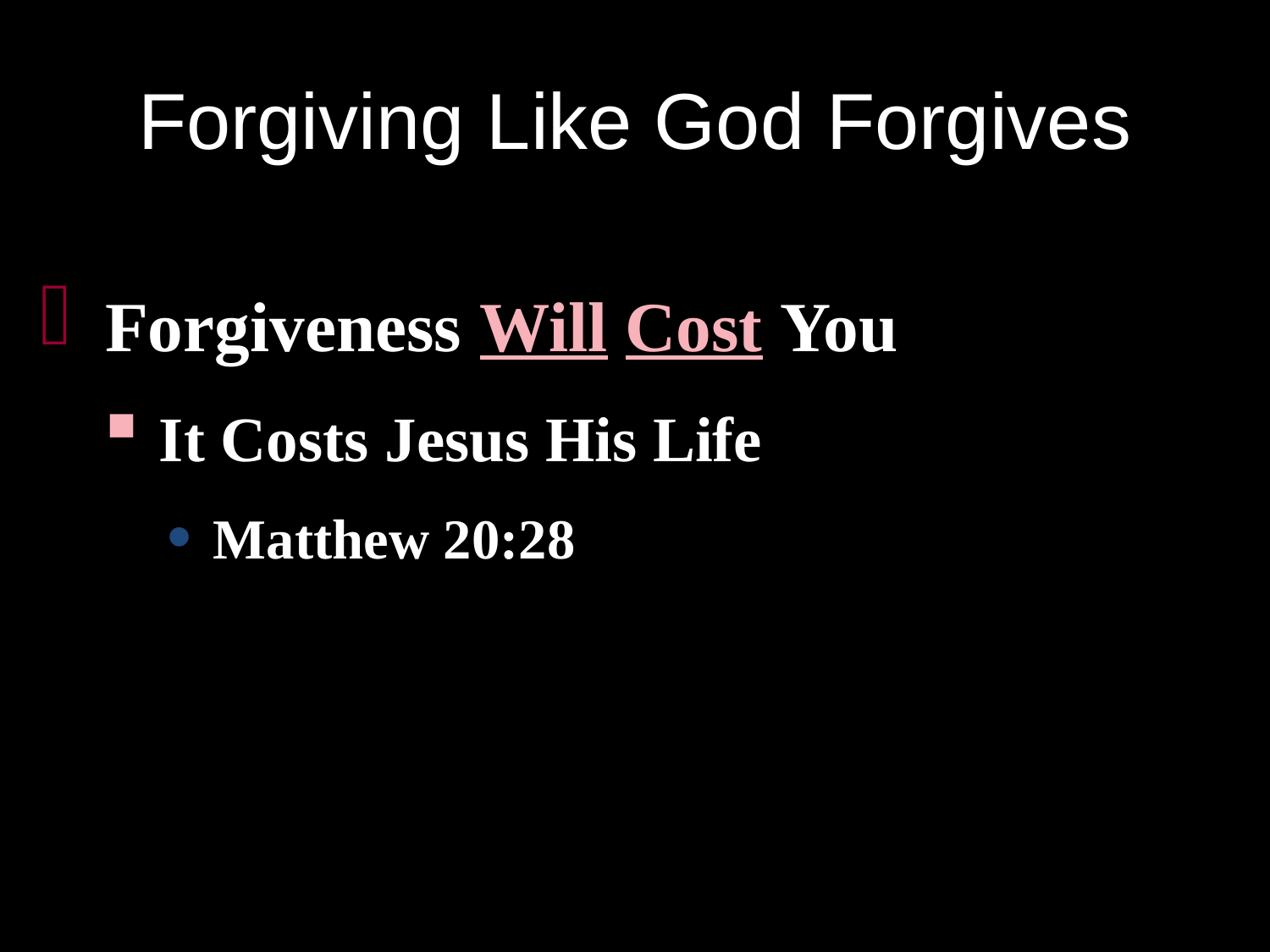

# Forgiving Like God Forgives
 Forgiveness Will Cost You
 It Costs Jesus His Life
 Matthew 20:28